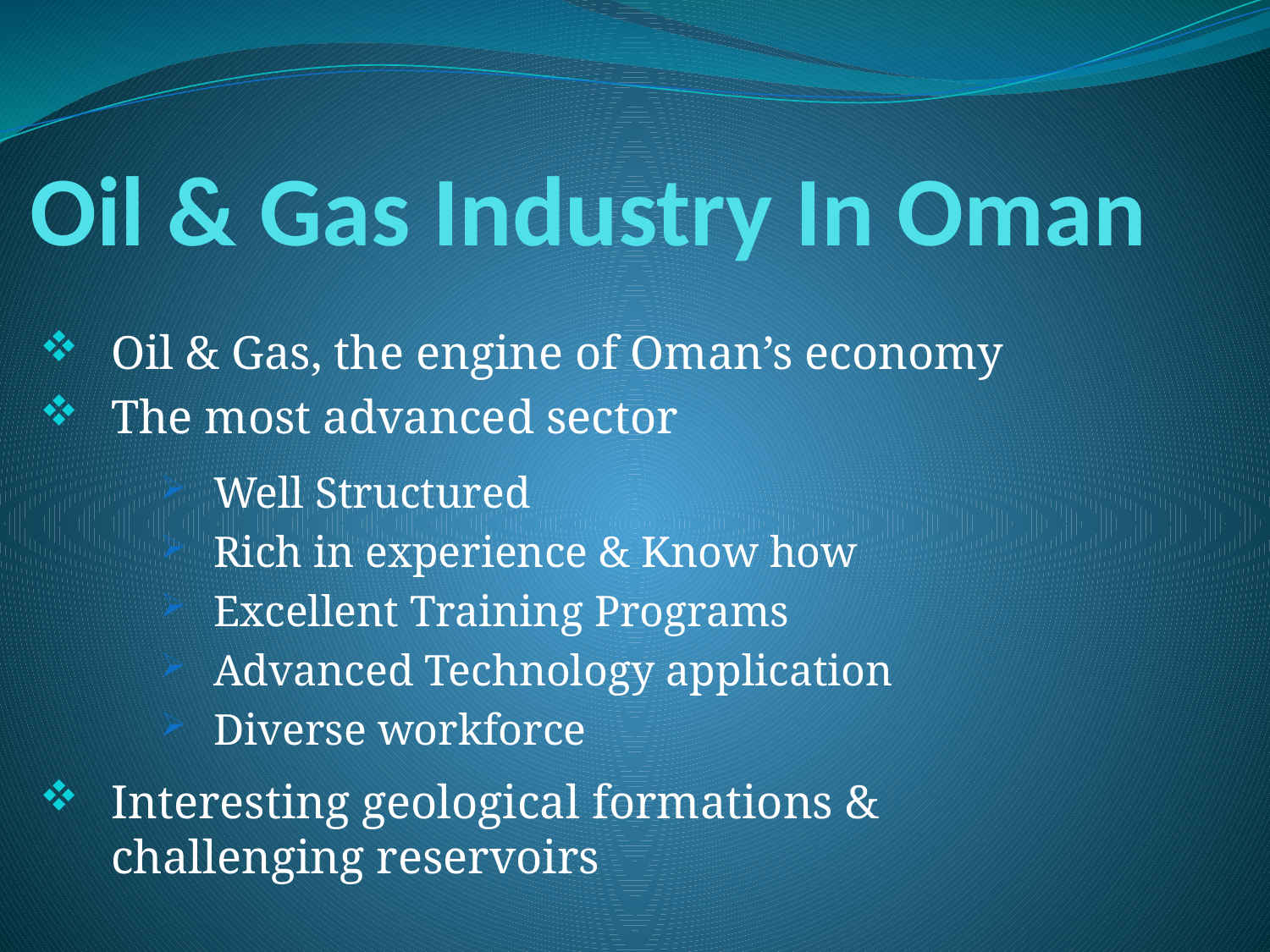

# Oil & Gas Industry In Oman
Oil & Gas, the engine of Oman’s economy
The most advanced sector

Interesting geological formations & challenging reservoirs
Well Structured
Rich in experience & Know how
Excellent Training Programs
Advanced Technology application
Diverse workforce